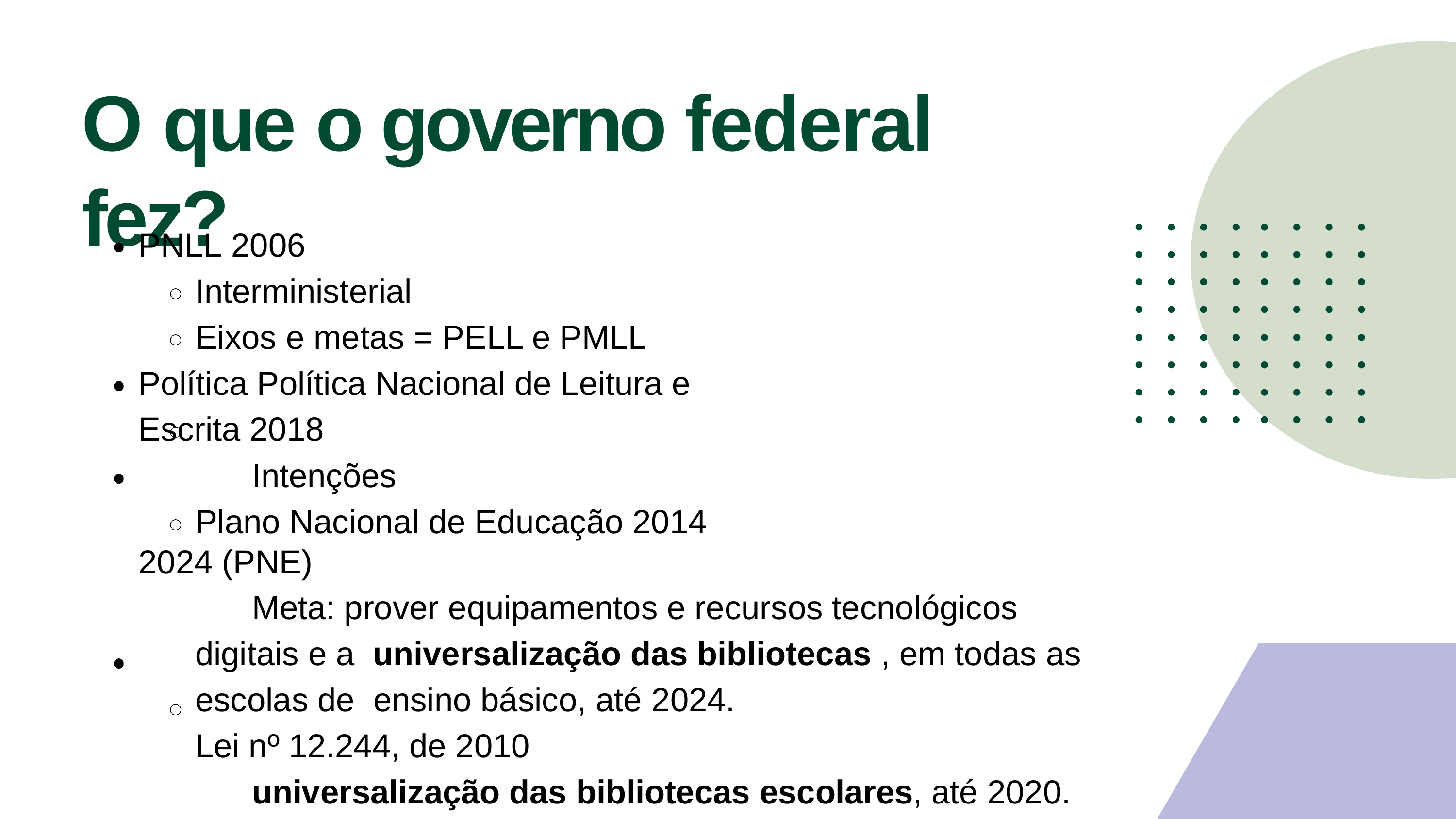

# O que o governo federal fez?
PNLL 2006
Interministerial
Eixos e metas = PELL e PMLL  Política Política Nacional de Leitura e Escrita 2018
Intenções
Plano Nacional de Educação 2014 2024 (PNE)
Meta: prover equipamentos e recursos tecnológicos digitais e a  universalização das bibliotecas , em todas as escolas de  ensino básico, até 2024.
Lei nº 12.244, de 2010
universalização das bibliotecas escolares, até 2020.